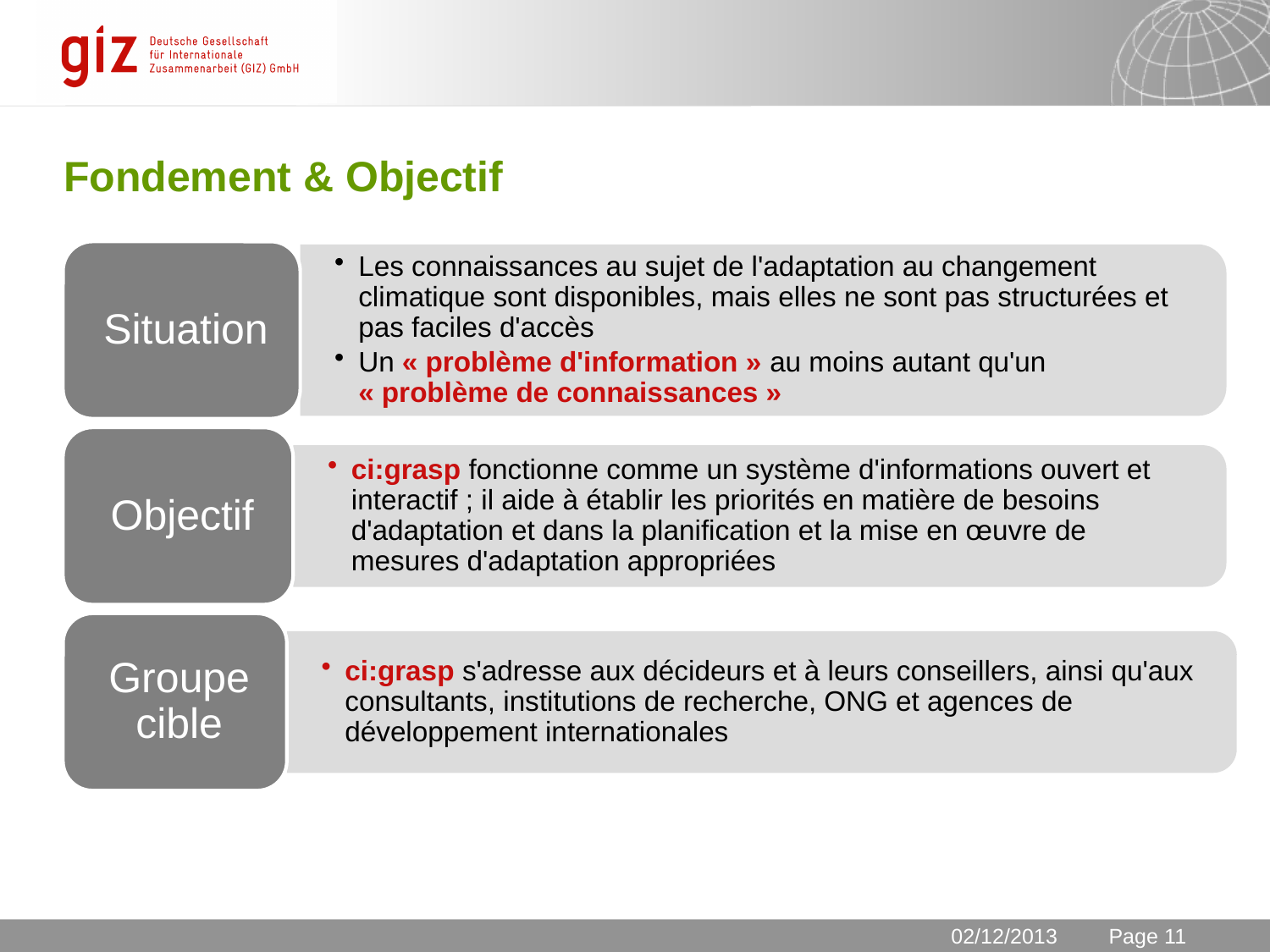

Fondement & Objectif
Les connaissances au sujet de l'adaptation au changement climatique sont disponibles, mais elles ne sont pas structurées et pas faciles d'accès
Un « problème d'information » au moins autant qu'un « problème de connaissances »
Situation
ci:grasp fonctionne comme un système d'informations ouvert et interactif ; il aide à établir les priorités en matière de besoins d'adaptation et dans la planification et la mise en œuvre de mesures d'adaptation appropriées
Objectif
ci:grasp s'adresse aux décideurs et à leurs conseillers, ainsi qu'aux consultants, institutions de recherche, ONG et agences de développement internationales
Groupe cible
02/12/2013